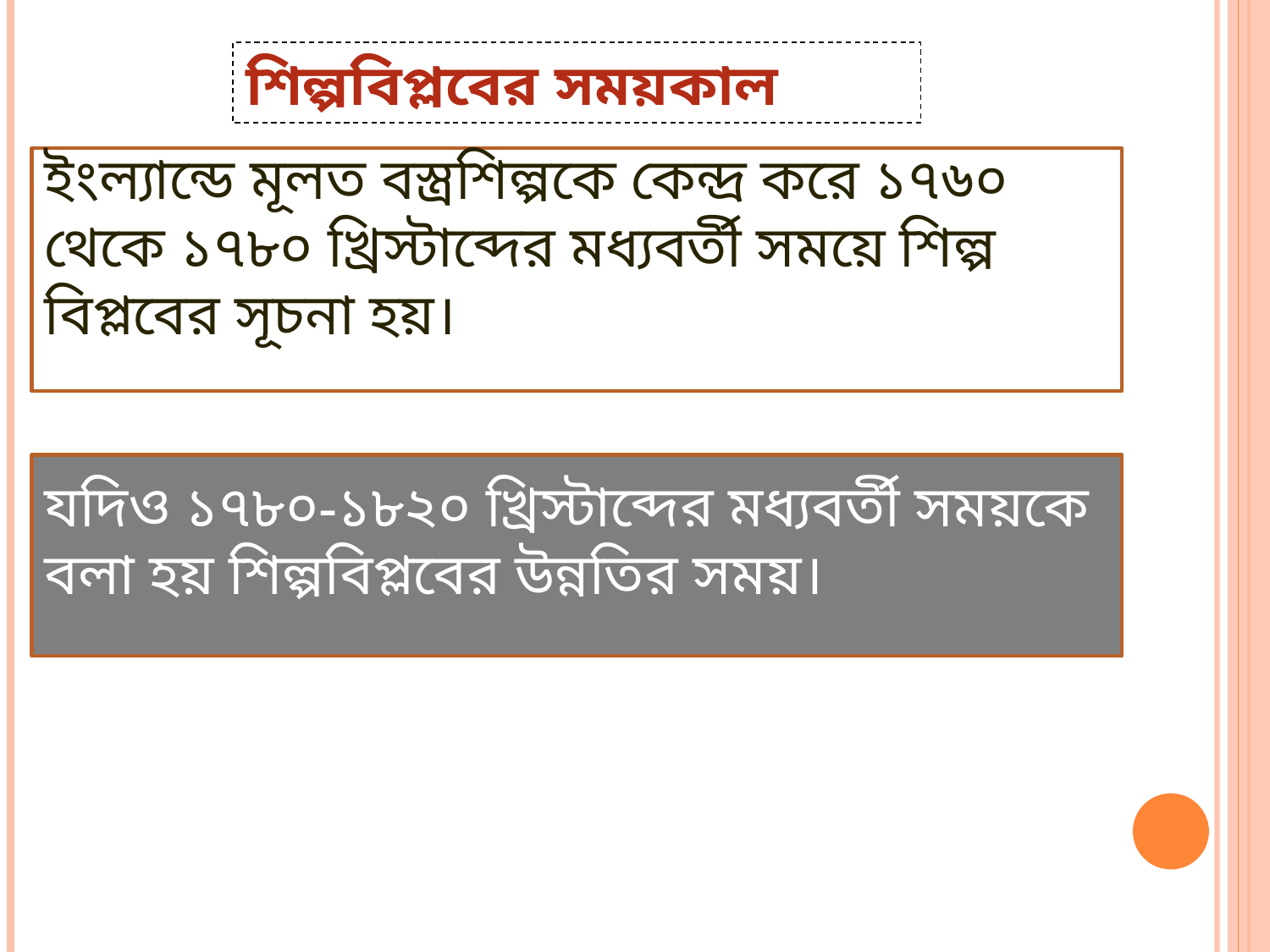

শিল্পবিপ্লবের সময়কাল

ইংল্যান্ডে মূলত বস্ত্রশিল্পকে কেন্দ্র করে ১৭৬০ থেকে ১৭৮০ খ্রিস্টাব্দের মধ্যবর্তী সময়ে শিল্প বিপ্লবের সূচনা হয়।

যদিও ১৭৮০-১৮২০ খ্রিস্টাব্দের মধ্যবর্তী সময়কে বলা হয় শিল্পবিপ্লবের উন্নতির সময়।